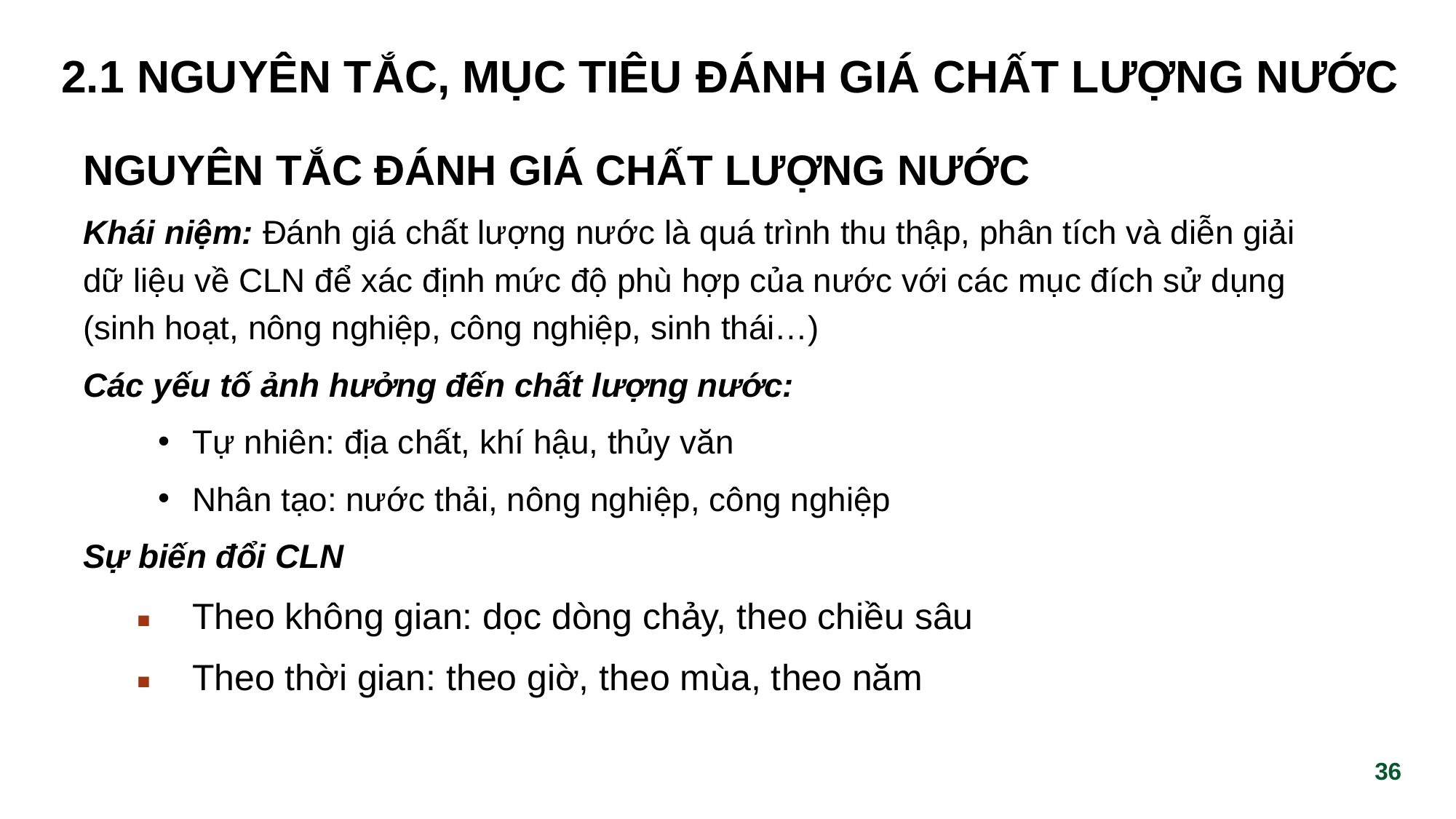

# 2.1 NGUYÊN TẮC, MỤC TIÊU ĐÁNH GIÁ CHẤT LƯỢNG NƯỚC
nguyên tắc đánh giá chất lượng nước
Khái niệm: Đánh giá chất lượng nước là quá trình thu thập, phân tích và diễn giải dữ liệu về CLN để xác định mức độ phù hợp của nước với các mục đích sử dụng (sinh hoạt, nông nghiệp, công nghiệp, sinh thái…)
Các yếu tố ảnh hưởng đến chất lượng nước:
Tự nhiên: địa chất, khí hậu, thủy văn
Nhân tạo: nước thải, nông nghiệp, công nghiệp
Sự biến đổi CLN
Theo không gian: dọc dòng chảy, theo chiều sâu
Theo thời gian: theo giờ, theo mùa, theo năm

36
36